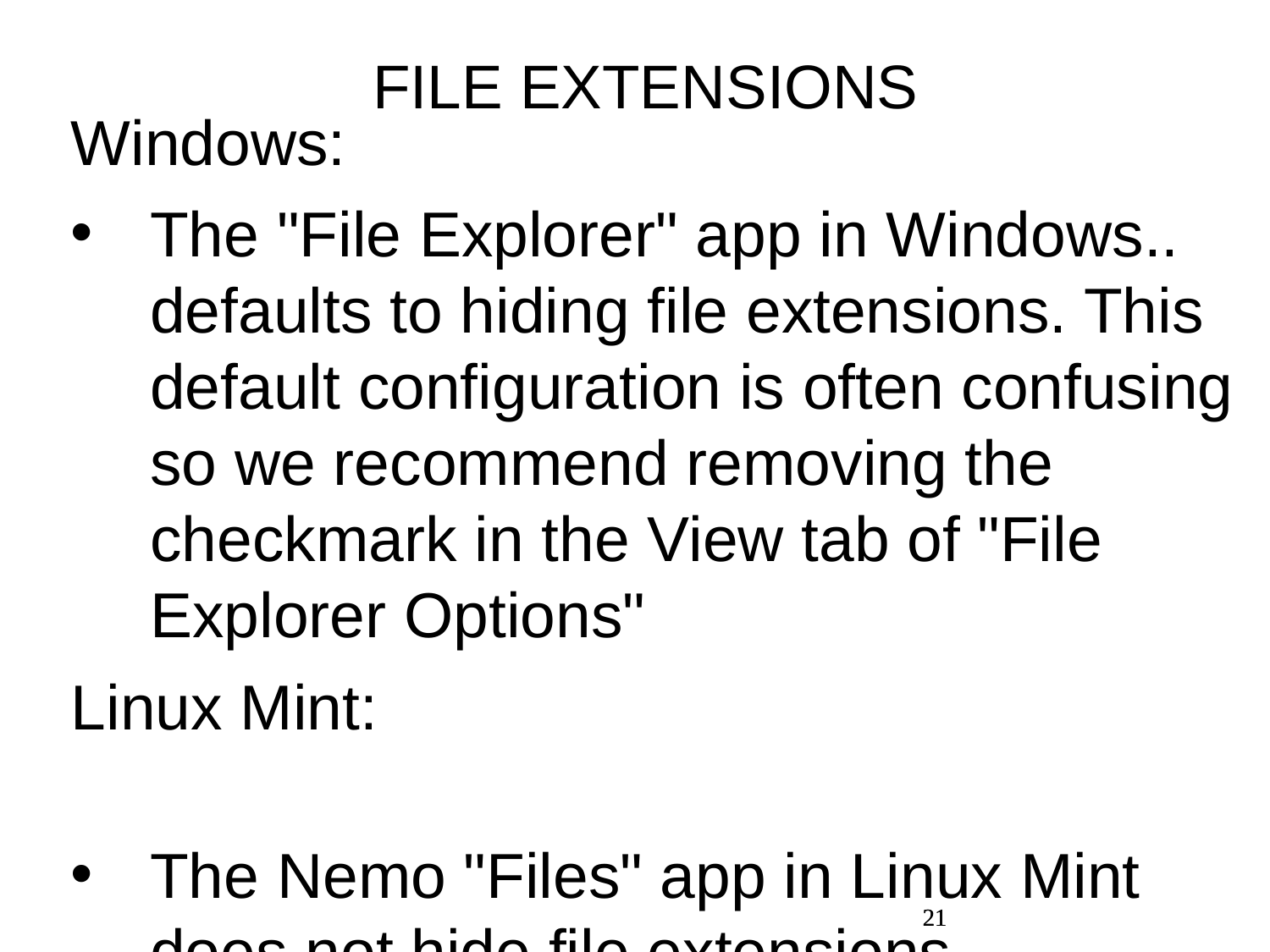

FILE EXTENSIONS
Windows:
The "File Explorer" app in Windows.. defaults to hiding file extensions. This default configuration is often confusing so we recommend removing the checkmark in the View tab of "File Explorer Options"
Linux Mint:
The Nemo "Files" app in Linux Mint does not hide file extensions

21
21